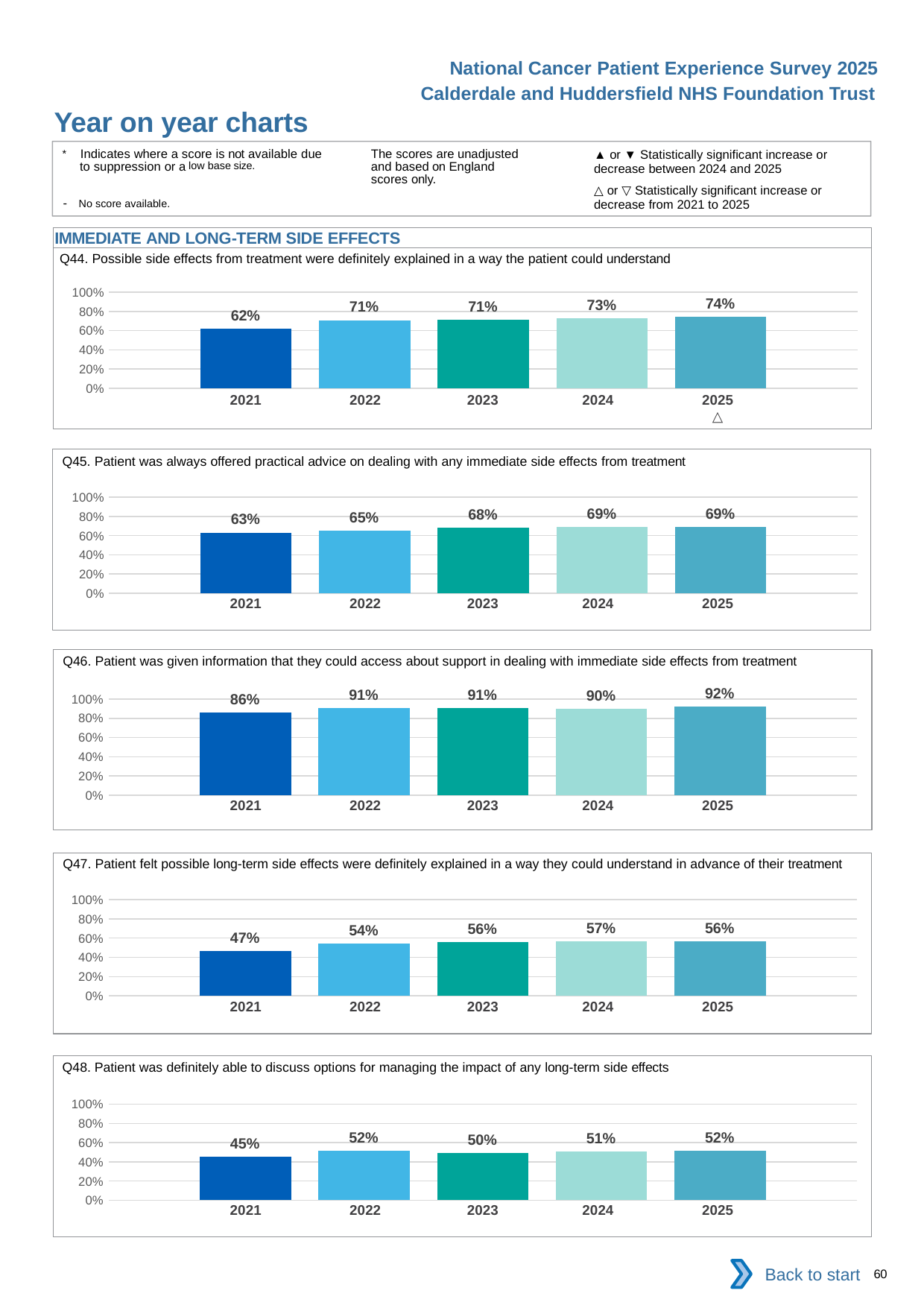

National Cancer Patient Experience Survey 2025
Calderdale and Huddersfield NHS Foundation Trust
Year on year charts (10)

The scores are unadjusted and based on England scores only.
*  Indicates where a score is not available due to suppression or a low base size.
- No score available.
▲ or ▼ Statistically significant increase or decrease between 2024 and 2025
△ or ▽ Statistically significant increase or decrease from 2021 to 2025
IMMEDIATE AND LONG-TERM SIDE EFFECTS
Q44. Possible side effects from treatment were definitely explained in a way the patient could understand

### Chart

| Category | 2021 | 2022 | 2023 | 2024 | 2025 |
|---|---|---|---|---|---|
| Category 1 | 0.6178862 | 0.7096774 | 0.71 | 0.7281324 | 0.7449275 |
| 2021 | 2022 | 2023 | 2024 | 2025 |
| --- | --- | --- | --- | --- |
|  |  |  |  | △ |
Q45. Patient was always offered practical advice on dealing with any immediate side effects from treatment

### Chart

| Category | 2021 | 2022 | 2023 | 2024 | 2025 |
|---|---|---|---|---|---|
| Category 1 | 0.6323529 | 0.6526611 | 0.6790451 | 0.6892231 | 0.6923077 |
| 2021 | 2022 | 2023 | 2024 | 2025 |
| --- | --- | --- | --- | --- |
|  |  |  |  |  |
Q46. Patient was given information that they could access about support in dealing with immediate side effects from treatment

### Chart

| Category | 2021 | 2022 | 2023 | 2024 | 2025 |
|---|---|---|---|---|---|
| Category 1 | 0.8621908 | 0.9050847 | 0.9067524 | 0.8970588 | 0.9181495 |
| 2021 | 2022 | 2023 | 2024 | 2025 |
| --- | --- | --- | --- | --- |
|  |  |  |  |  |
Q47. Patient felt possible long-term side effects were definitely explained in a way they could understand in advance of their treatment

### Chart

| Category | 2021 | 2022 | 2023 | 2024 | 2025 |
|---|---|---|---|---|---|
| Category 1 | 0.4651163 | 0.5406977 | 0.5605263 | 0.5670103 | 0.5632911 |
| 2021 | 2022 | 2023 | 2024 | 2025 |
| --- | --- | --- | --- | --- |
|  |  |  |  |  |
Q48. Patient was definitely able to discuss options for managing the impact of any long-term side effects

### Chart

| Category | 2021 | 2022 | 2023 | 2024 | 2025 |
|---|---|---|---|---|---|
| Category 1 | 0.4539249 | 0.5168919 | 0.4954407 | 0.510574 | 0.5182482 |
| 2021 | 2022 | 2023 | 2024 | 2025 |
| --- | --- | --- | --- | --- |
|  |  |  |  |  |
Back to start

60